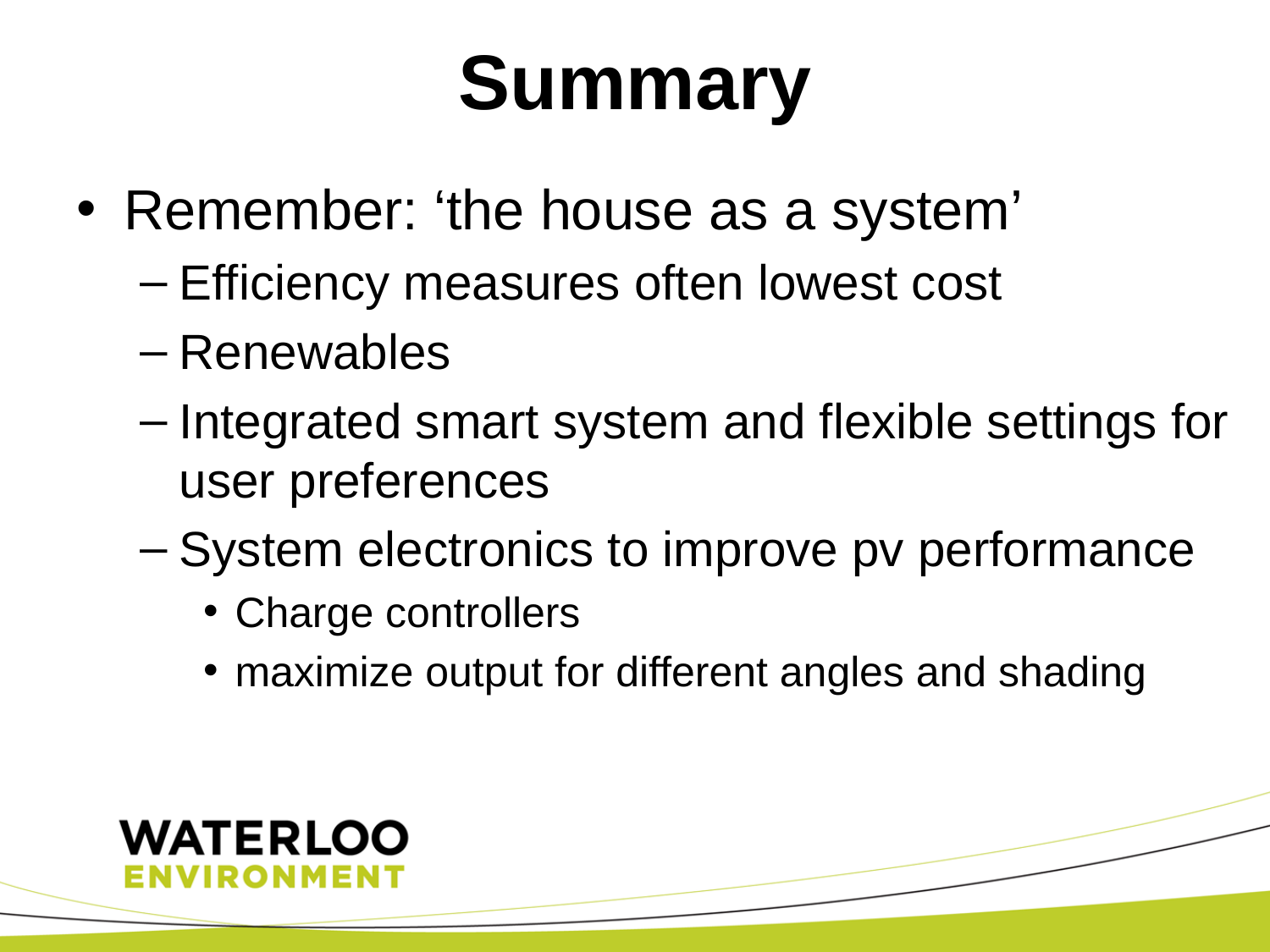

# Summary
Remember: ‘the house as a system’
Efficiency measures often lowest cost
Renewables
Integrated smart system and flexible settings for user preferences
System electronics to improve pv performance
Charge controllers
maximize output for different angles and shading